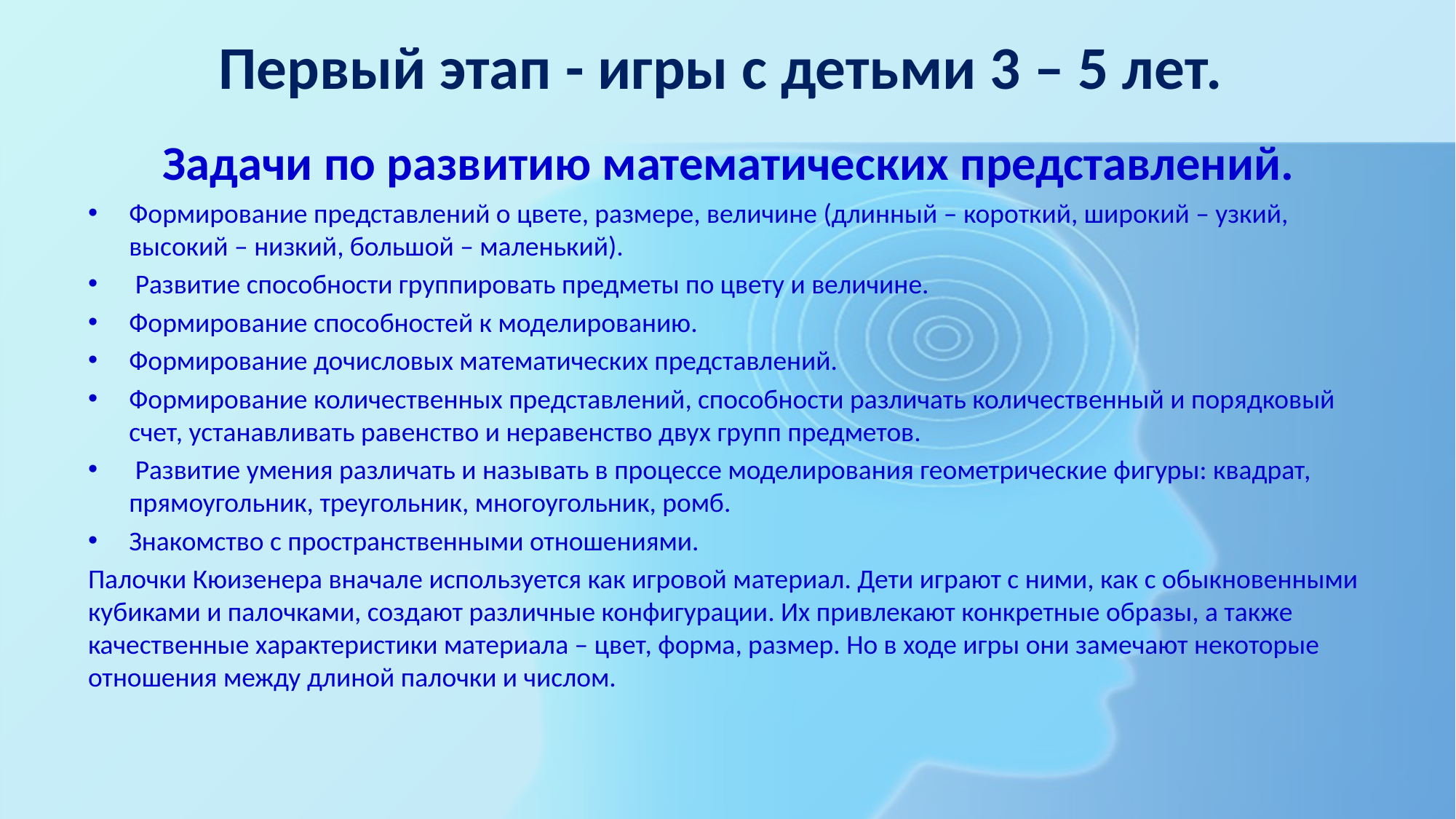

# Первый этап - игры с детьми 3 – 5 лет.
Задачи по развитию математических представлений.
Формирование представлений о цвете, размере, величине (длинный – короткий, широкий – узкий, высокий – низкий, большой – маленький).
 Развитие способности группировать предметы по цвету и величине.
Формирование способностей к моделированию.
Формирование дочисловых математических представлений.
Формирование количественных представлений, способности различать количественный и порядковый счет, устанавливать равенство и неравенство двух групп предметов.
 Развитие умения различать и называть в процессе моделирования геометрические фигуры: квадрат, прямоугольник, треугольник, многоугольник, ромб.
Знакомство с пространственными отношениями.
Палочки Кюизенера вначале используется как игровой материал. Дети играют с ними, как с обыкновенными кубиками и палочками, создают различные конфигурации. Их привлекают конкретные образы, а также качественные характеристики материала – цвет, форма, размер. Но в ходе игры они замечают некоторые отношения между длиной палочки и числом.